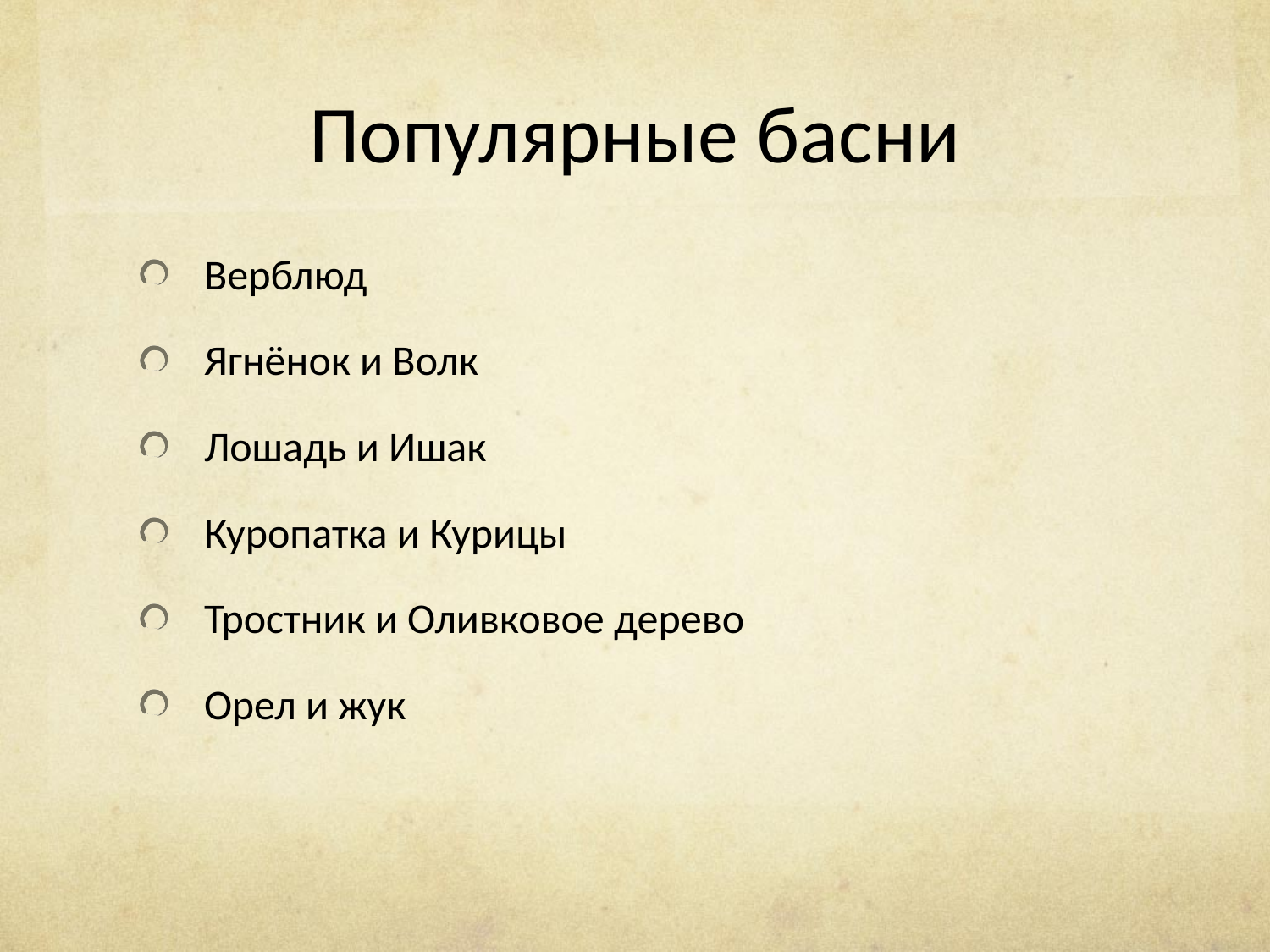

# Популярные басни
Верблюд
Ягнёнок и Волк
Лошадь и Ишак
Куропатка и Курицы
Тростник и Оливковое дерево
Орел и жук